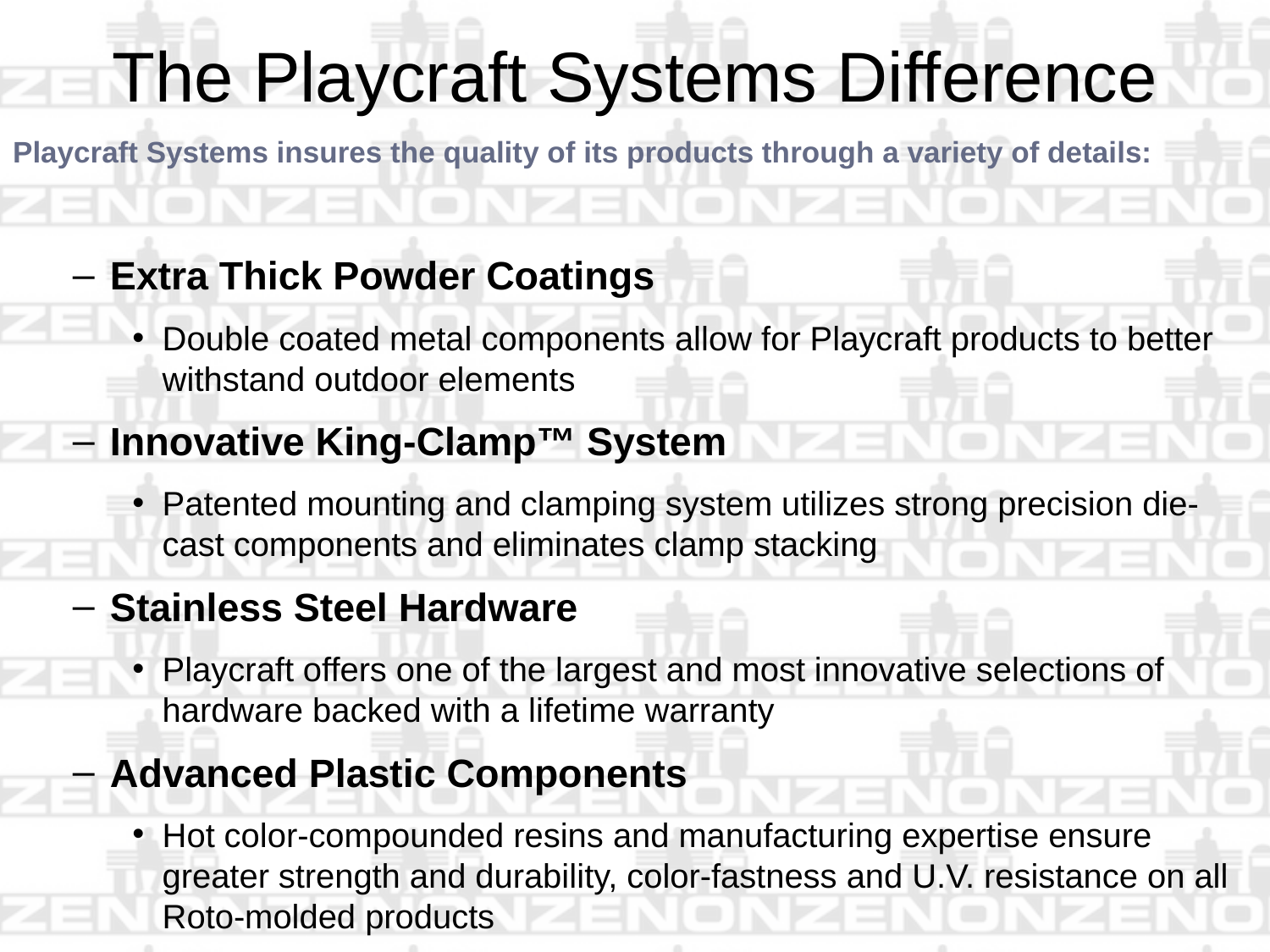

# The Playcraft Systems Difference
Playcraft Systems insures the quality of its products through a variety of details:

Extra Thick Powder Coatings
Double coated metal components allow for Playcraft products to better withstand outdoor elements
Innovative King-Clamp™ System
Patented mounting and clamping system utilizes strong precision die-cast components and eliminates clamp stacking
Stainless Steel Hardware
Playcraft offers one of the largest and most innovative selections of hardware backed with a lifetime warranty
Advanced Plastic Components
Hot color-compounded resins and manufacturing expertise ensure greater strength and durability, color-fastness and U.V. resistance on all Roto-molded products